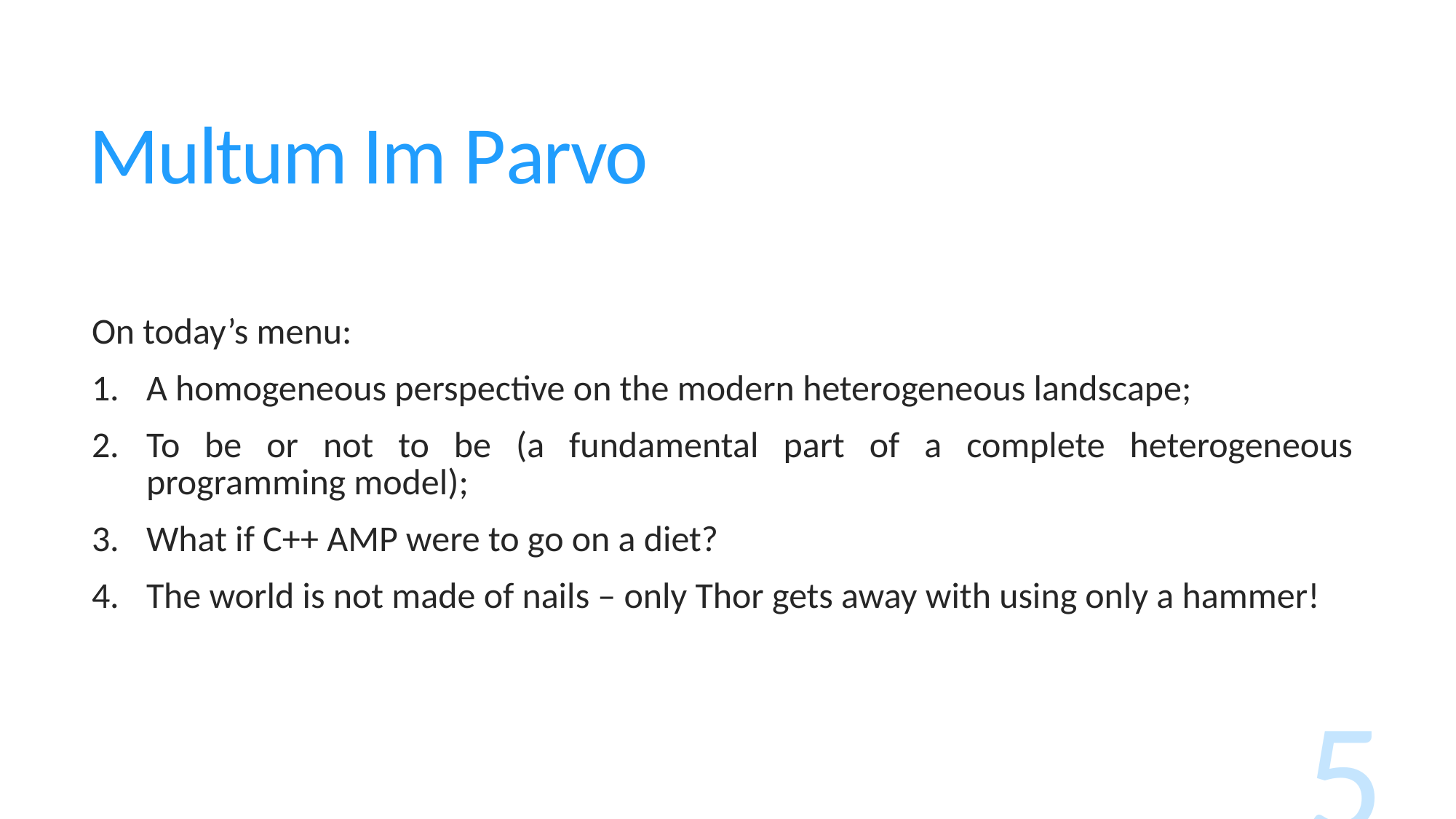

# Multum Im Parvo
On today’s menu:
A homogeneous perspective on the modern heterogeneous landscape;
To be or not to be (a fundamental part of a complete heterogeneous programming model);
What if C++ AMP were to go on a diet?
The world is not made of nails – only Thor gets away with using only a hammer!
5